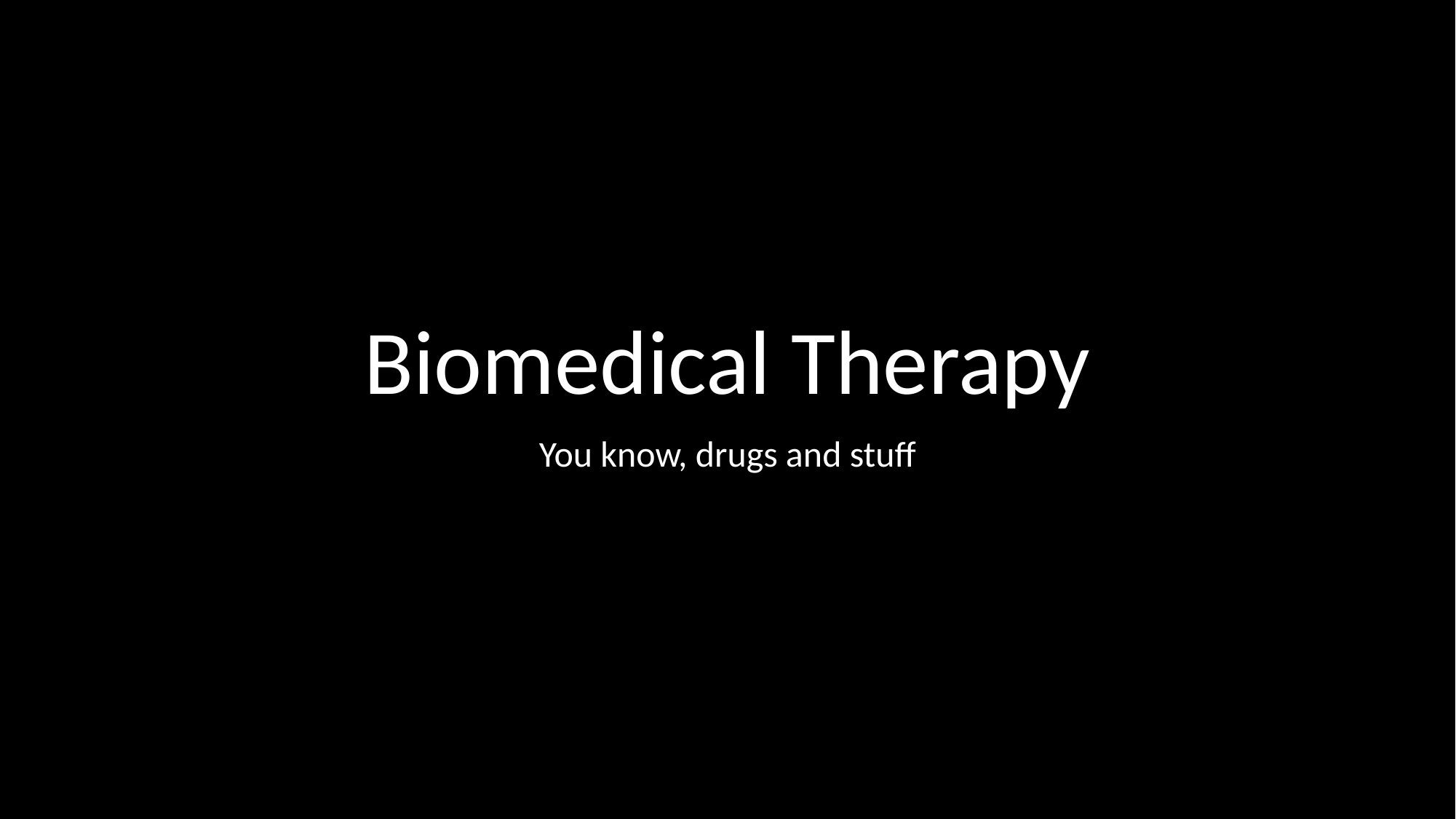

# Biomedical Therapy
You know, drugs and stuff